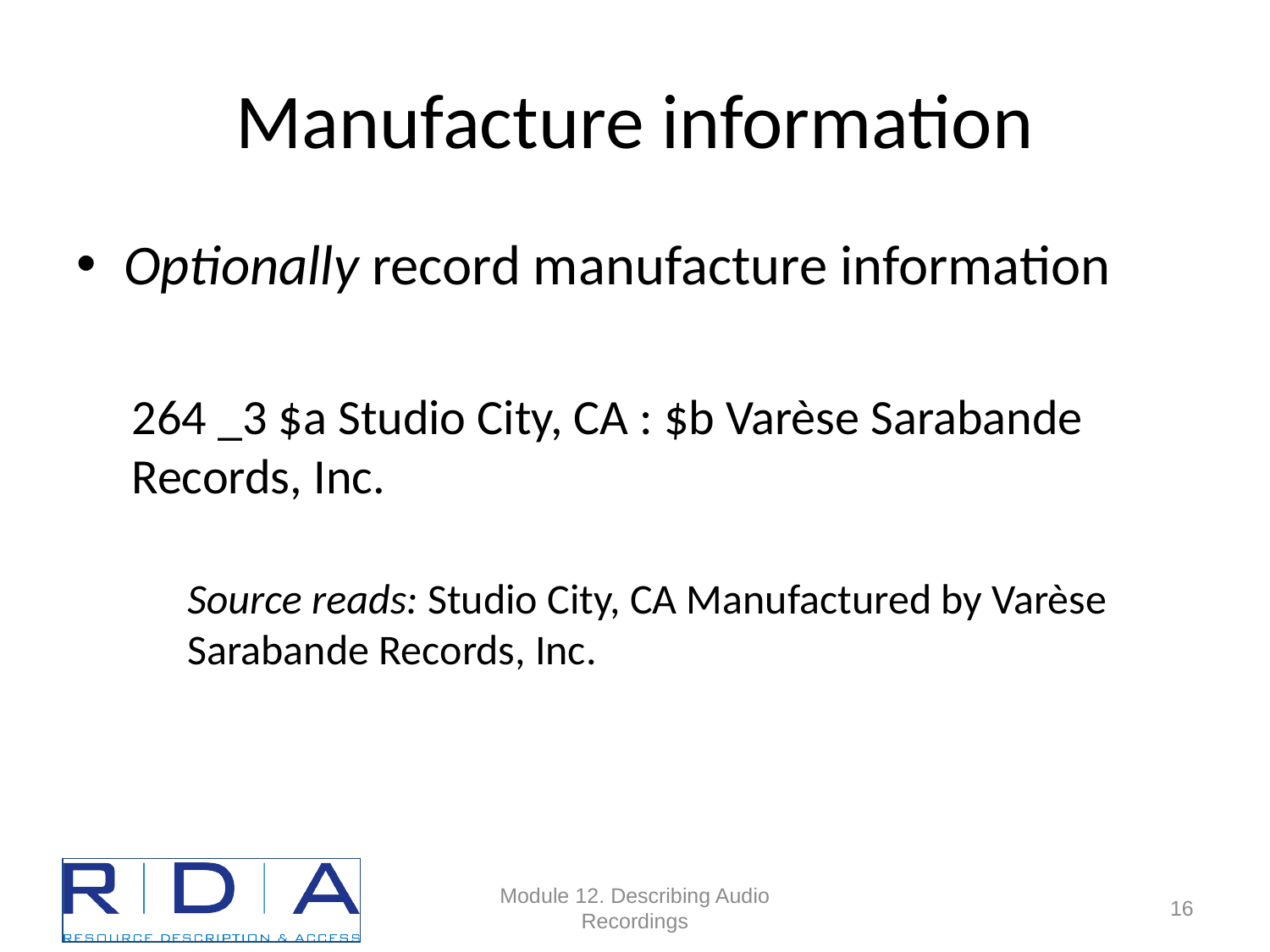

# Manufacture information
Optionally record manufacture information

264 _3 $a Studio City, CA : $b Varèse Sarabande Records, Inc.

Source reads: Studio City, CA Manufactured by Varèse Sarabande Records, Inc.
Module 12. Describing Audio Recordings
16